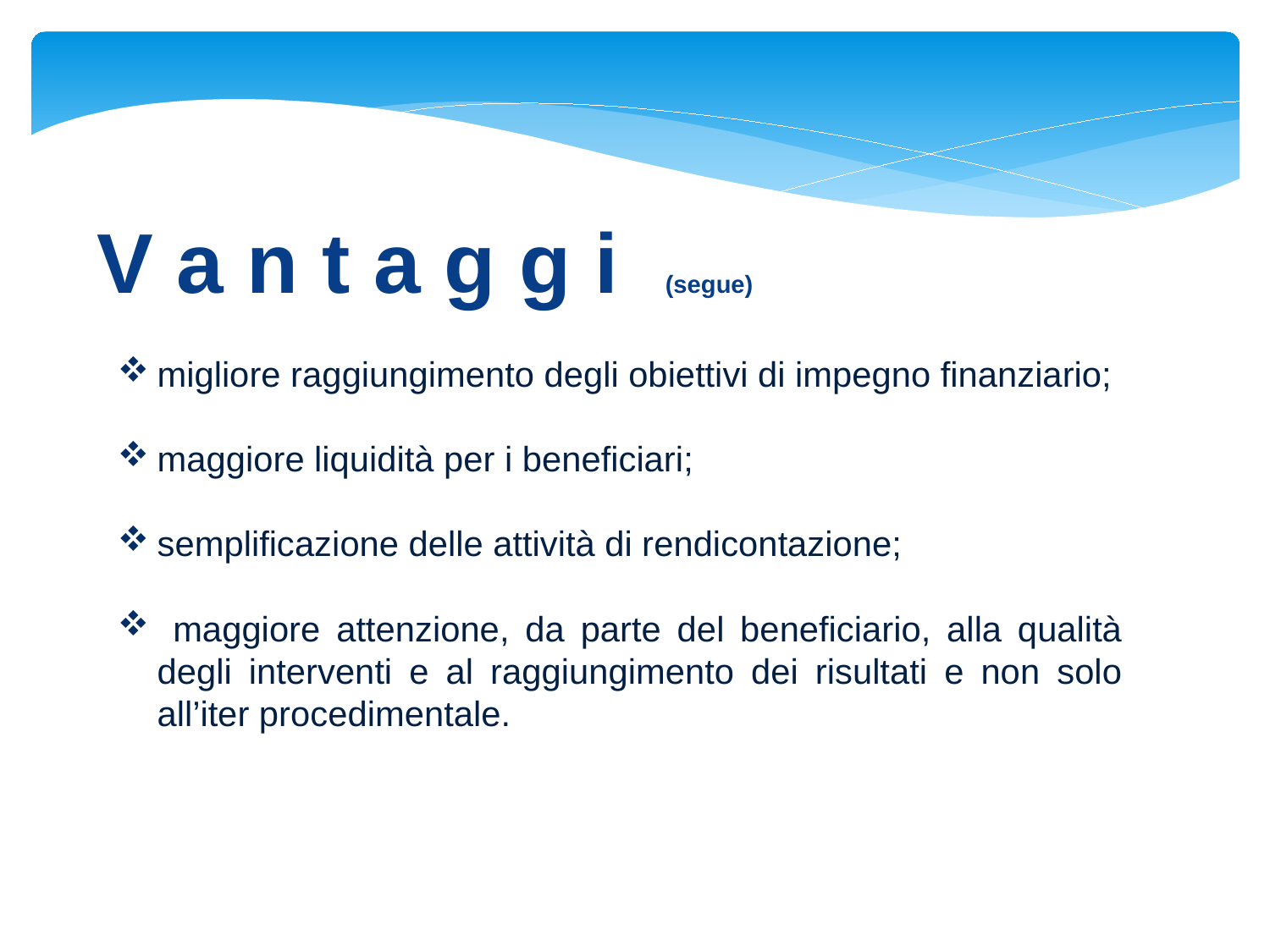

# V a n t a g g i  (segue)
migliore raggiungimento degli obiettivi di impegno finanziario;

maggiore liquidità per i beneficiari;

semplificazione delle attività di rendicontazione;

 maggiore attenzione, da parte del beneficiario, alla qualità degli interventi e al raggiungimento dei risultati e non solo all’iter procedimentale.